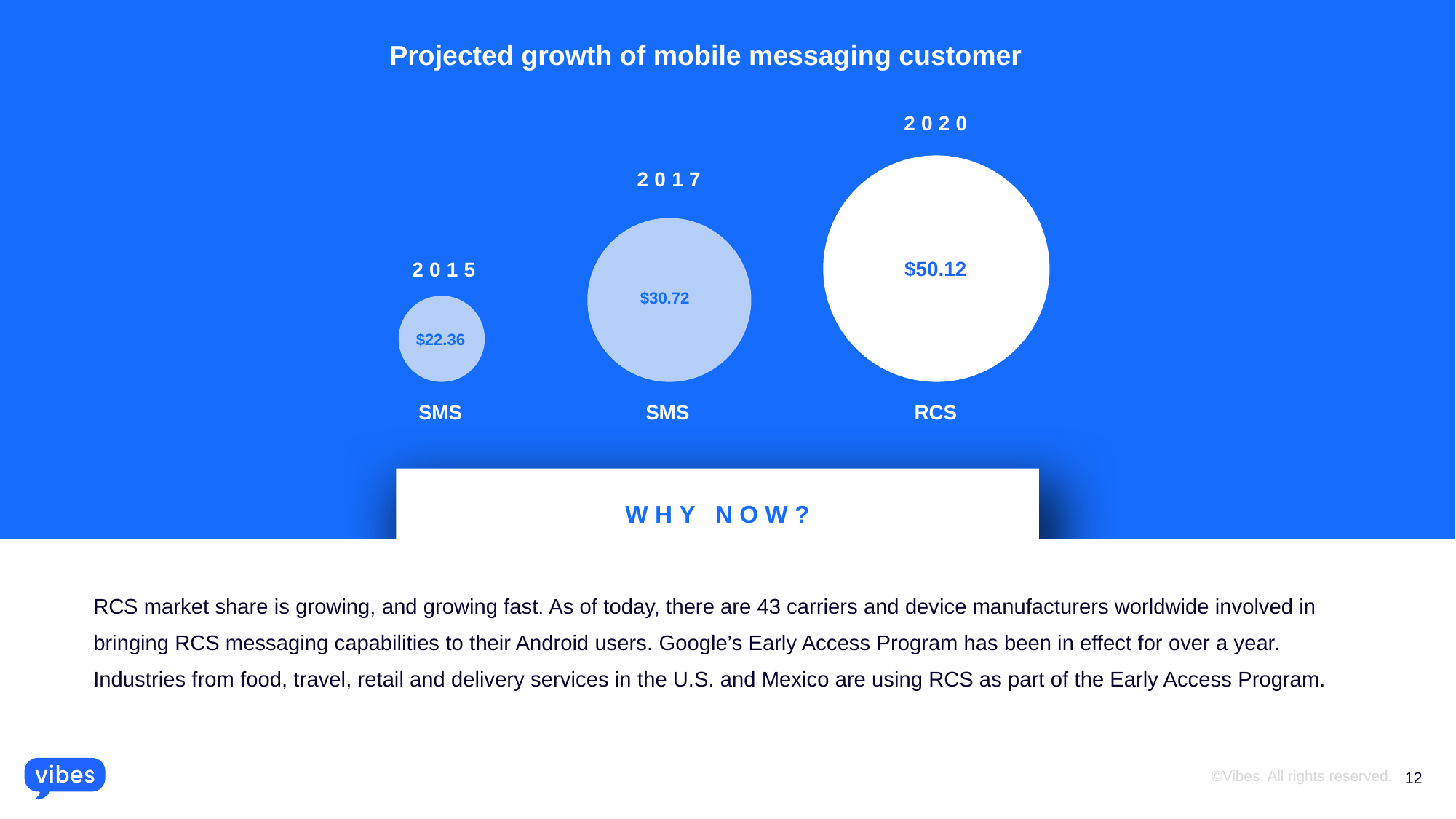

Projected growth of mobile messaging customer
2020

2017

$50.12
2015
$30.72

$22.36
SMS
SMS
RCS

WHY NOW?

RCS market share is growing, and growing fast. As of today, there are 43 carriers and device manufacturers worldwide involved in bringing RCS messaging capabilities to their Android users. Google’s Early Access Program has been in effect for over a year. Industries from food, travel, retail and delivery services in the U.S. and Mexico are using RCS as part of the Early Access Program.